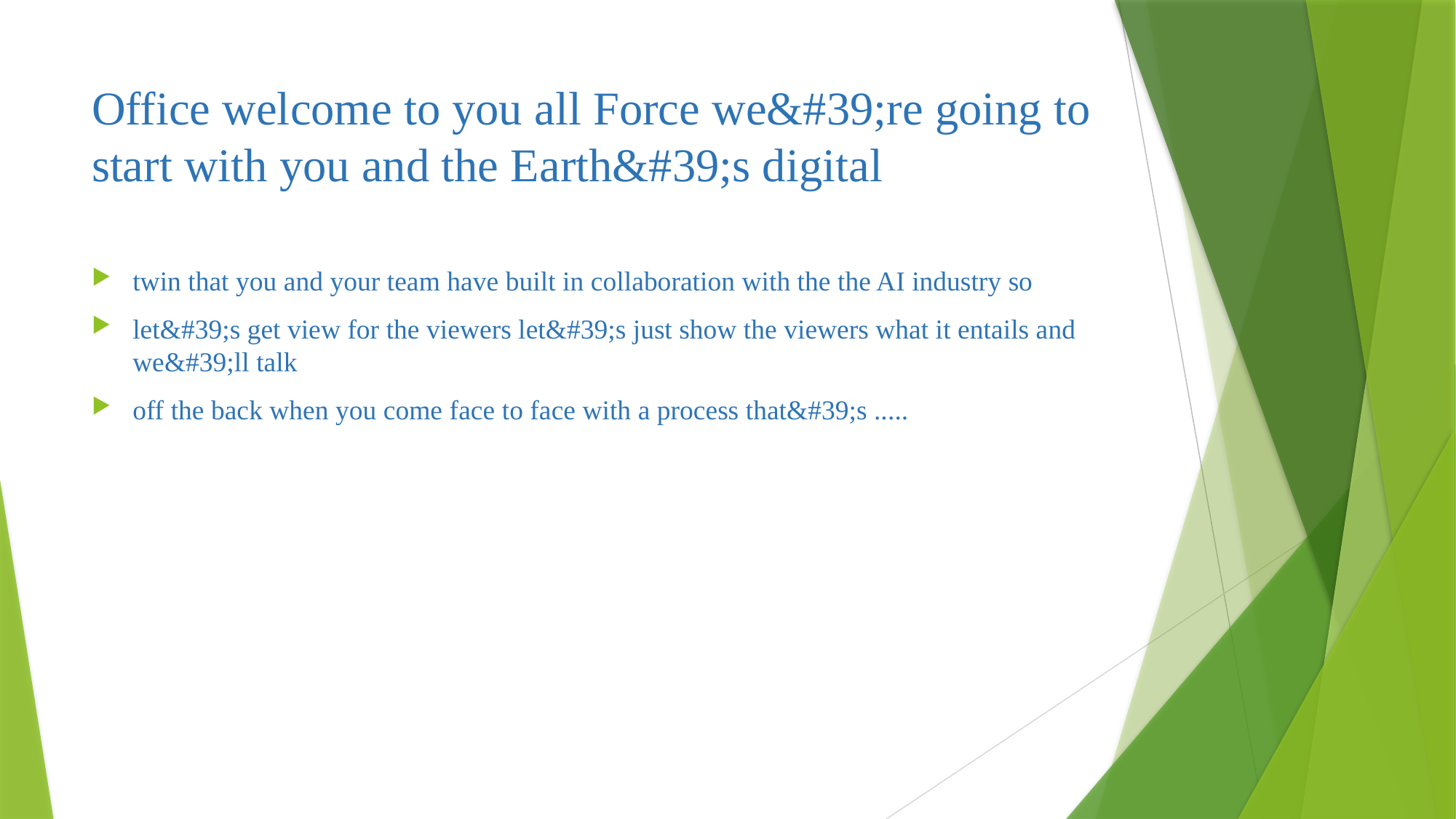

# Office welcome to you all Force we&#39;re going to start with you and the Earth&#39;s digital
twin that you and your team have built in collaboration with the the AI industry so
let&#39;s get view for the viewers let&#39;s just show the viewers what it entails and we&#39;ll talk
off the back when you come face to face with a process that&#39;s .....